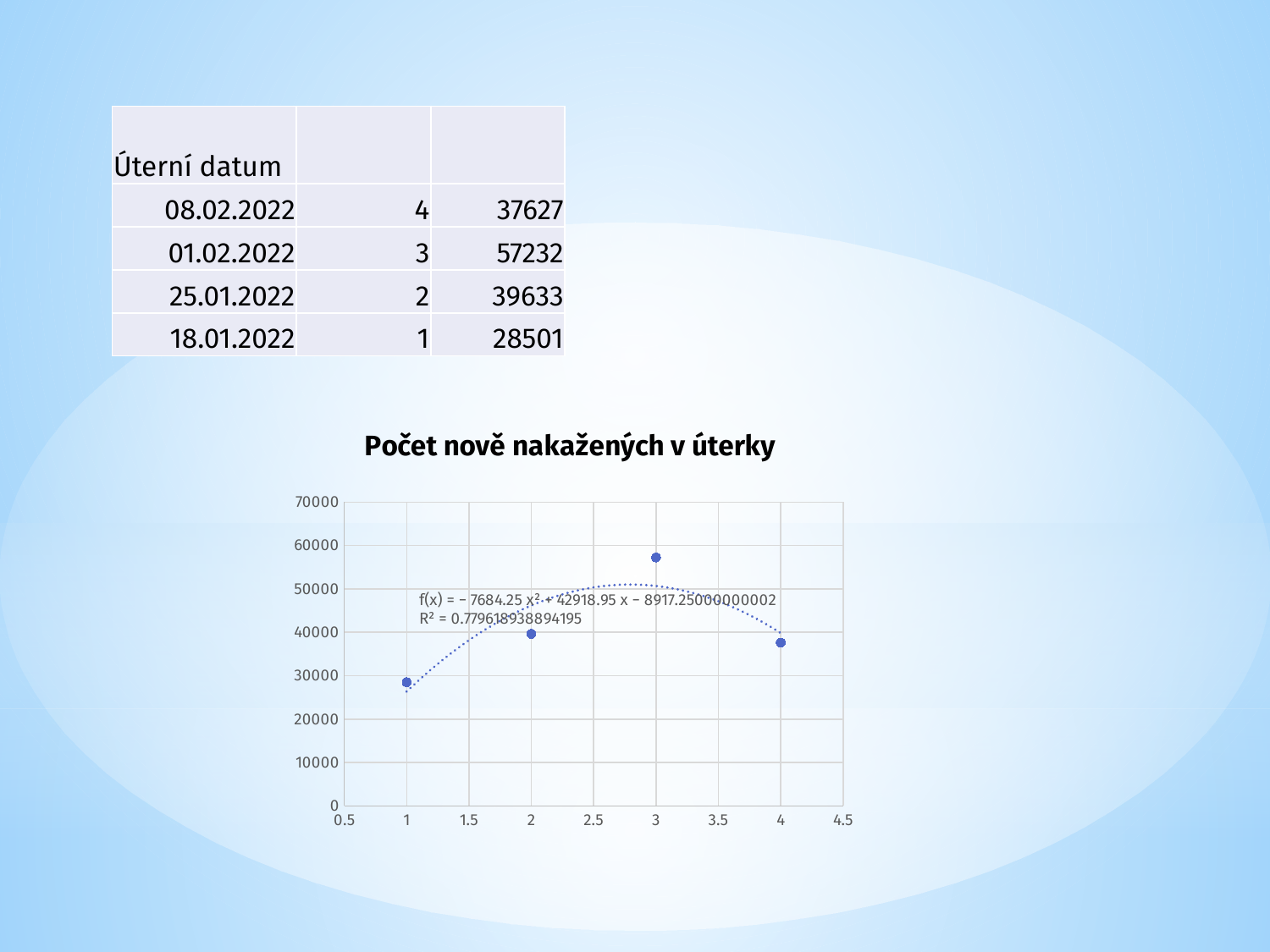

| Úterní datum |  |  |
| --- | --- | --- |
| 08.02.2022 | 4 | 37627 |
| 01.02.2022 | 3 | 57232 |
| 25.01.2022 | 2 | 39633 |
| 18.01.2022 | 1 | 28501 |

### Chart:
Počet nově nakažených v úterky

| Category |  |
|---|---|